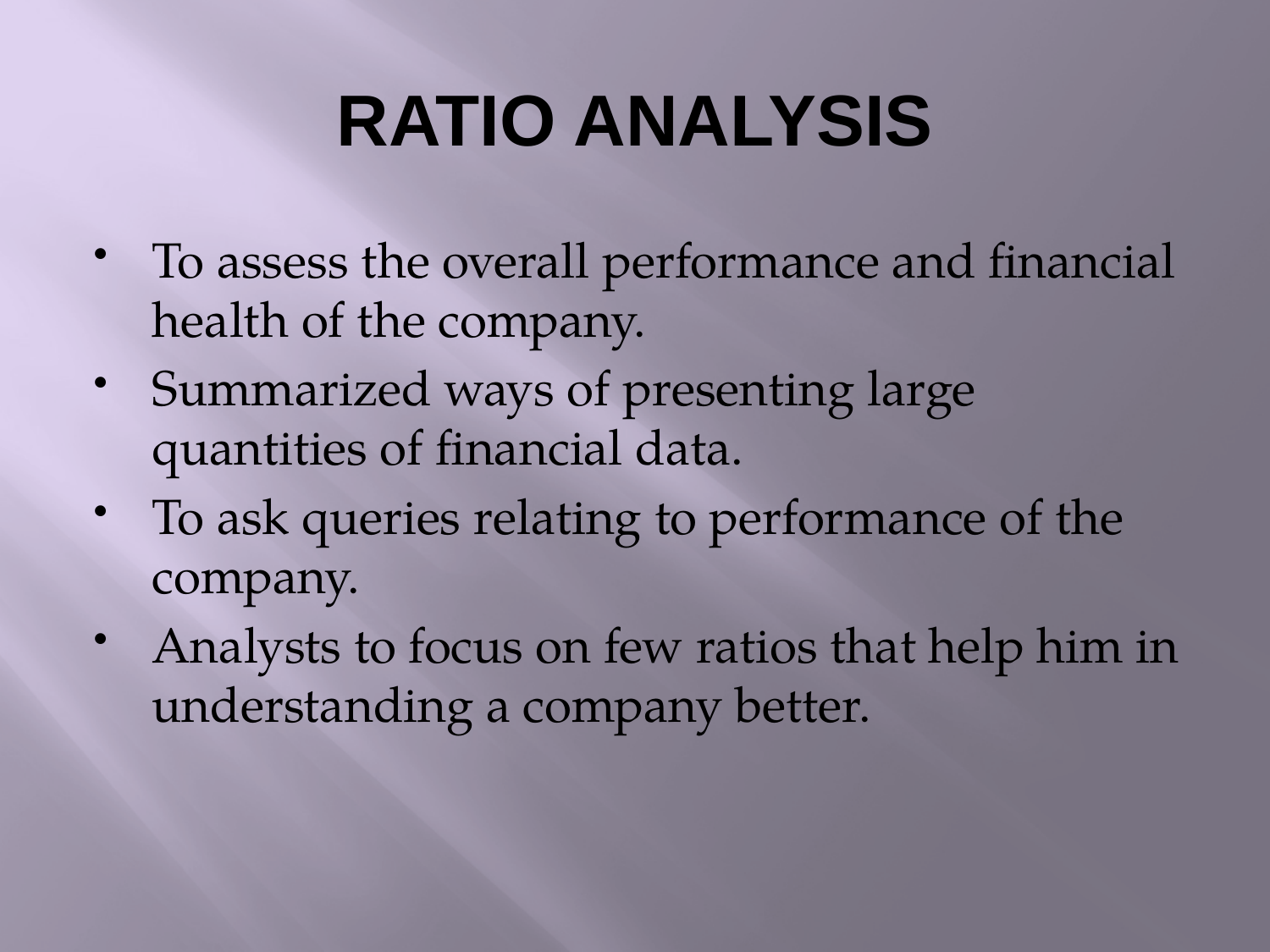

# RATIO ANALYSIS
To assess the overall performance and financial health of the company.
Summarized ways of presenting large quantities of financial data.
To ask queries relating to performance of the company.
Analysts to focus on few ratios that help him in understanding a company better.